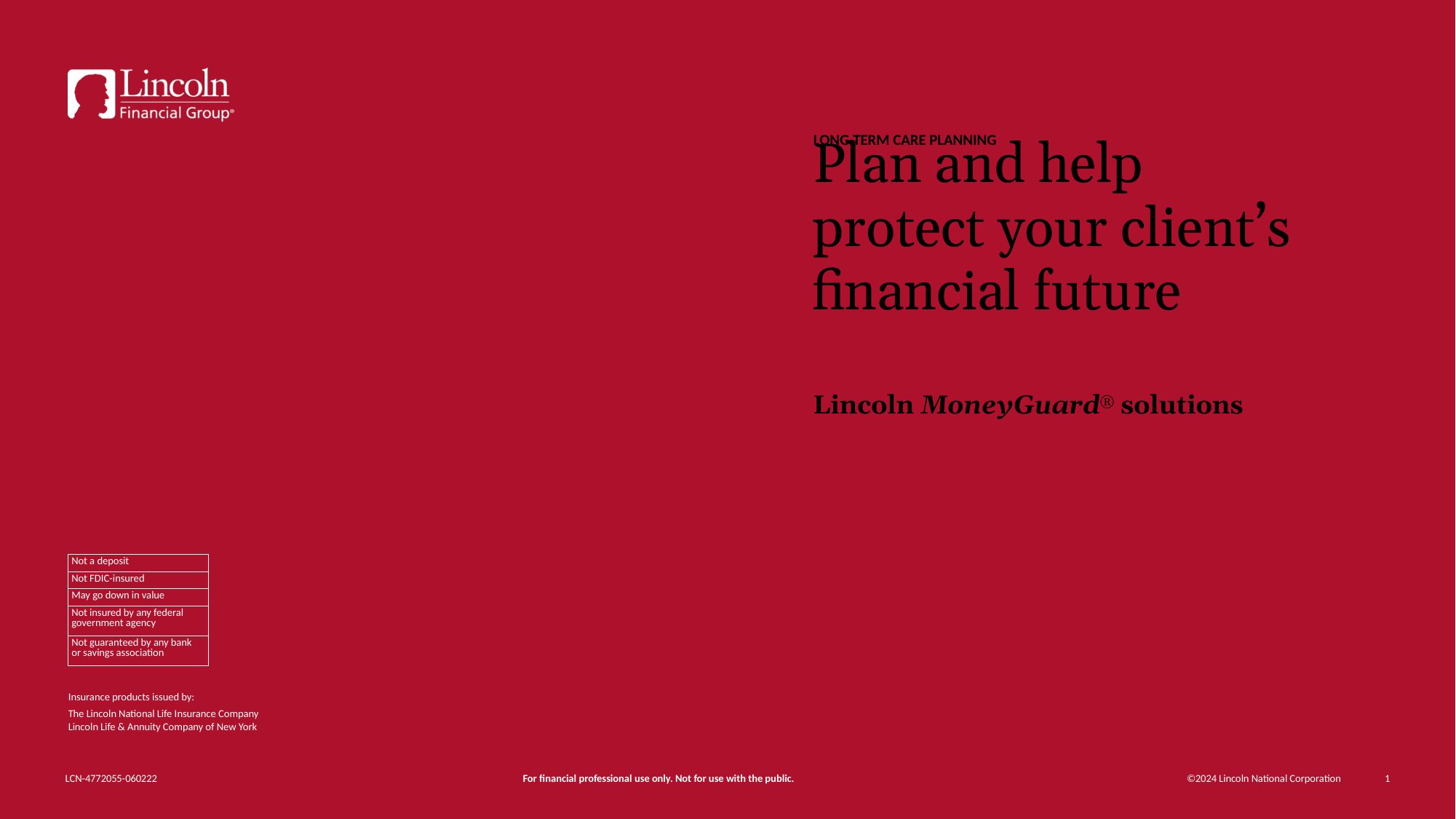

LONG-TERM CARE PLANNING
Plan and help protect your client’s financial future
# Lincoln MoneyGuard® solutions